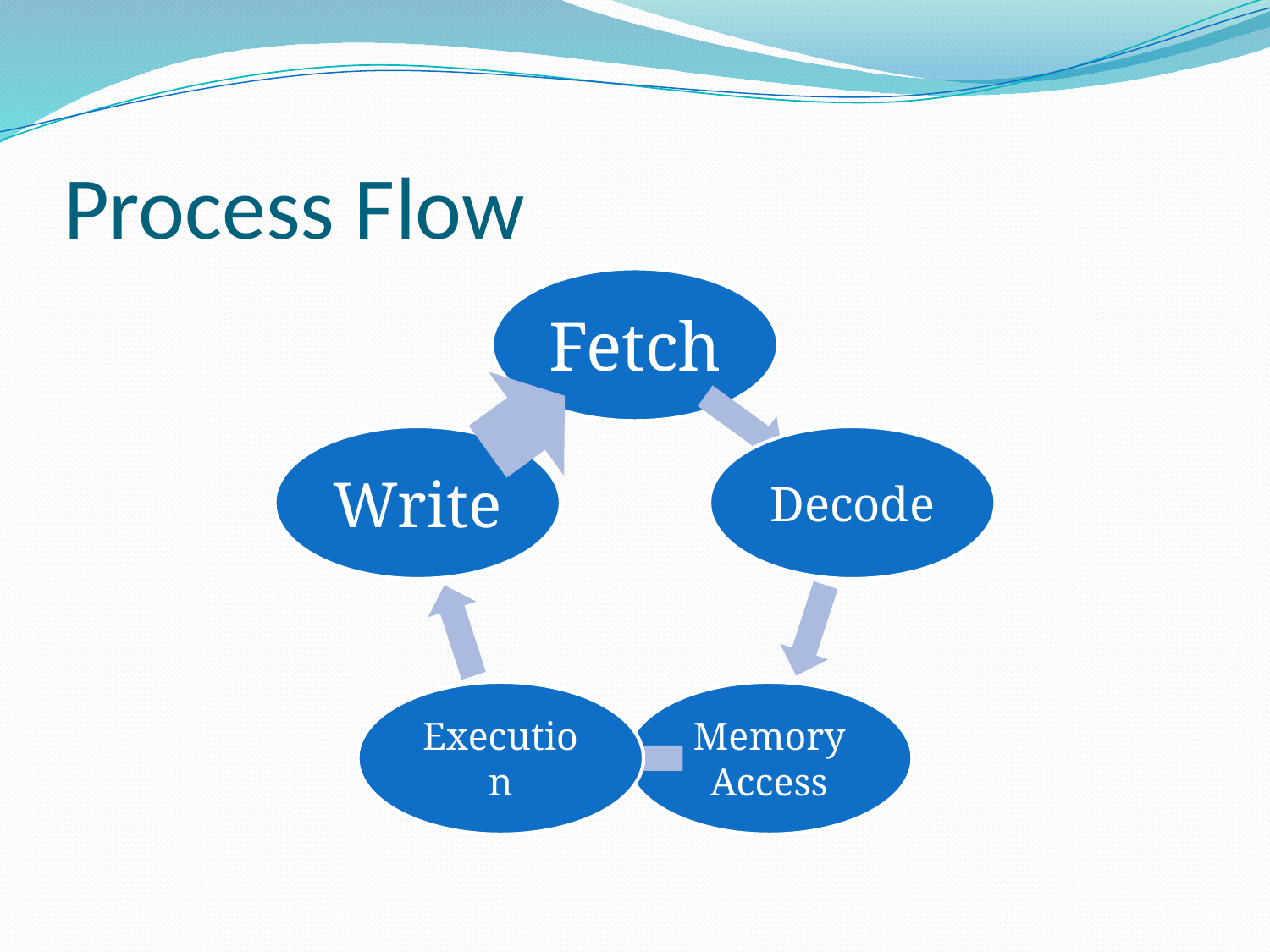

# Process Flow
Fetch
Decode
Memory
Access
Execution
Write